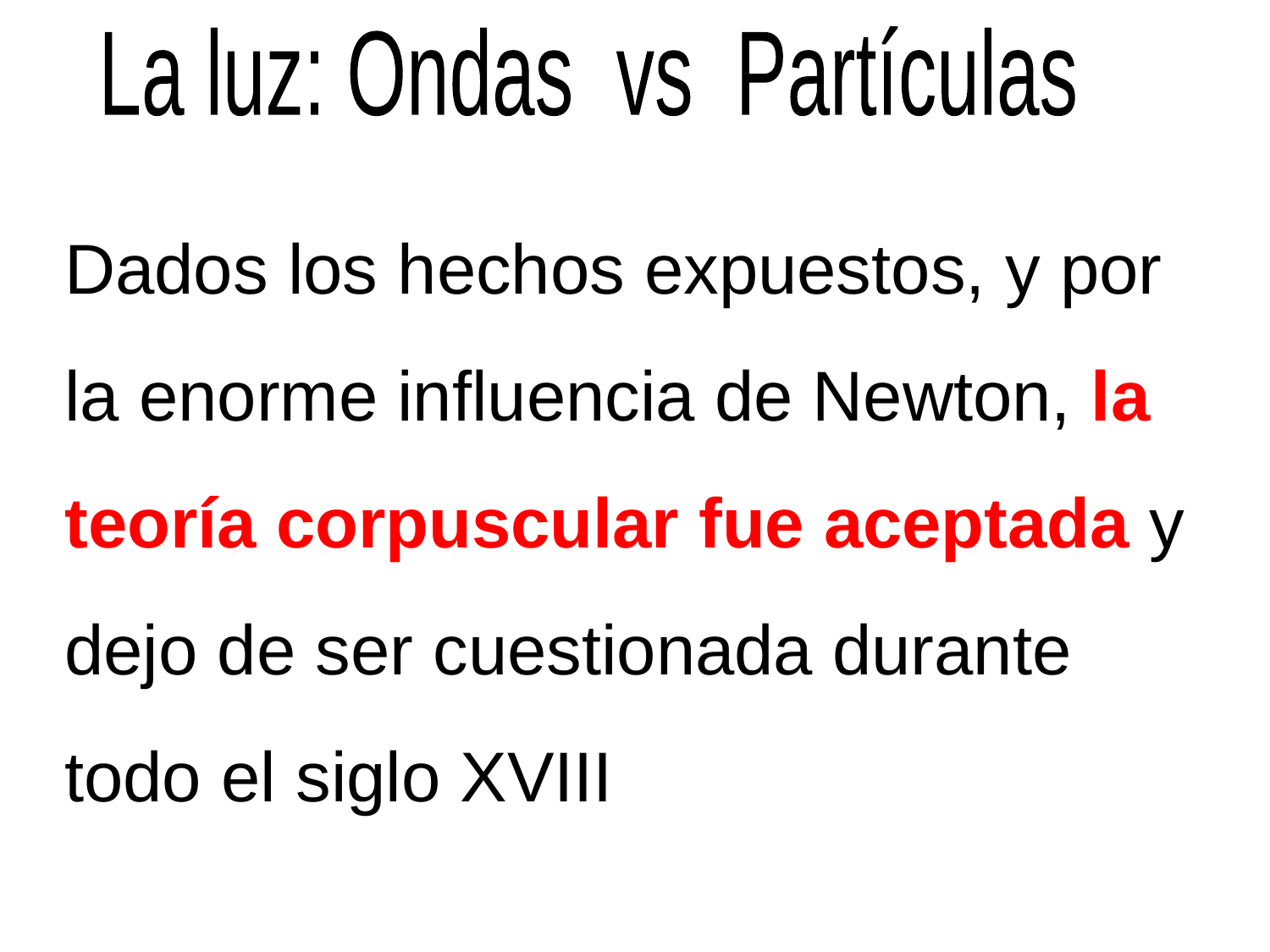

La luz: Ondas  vs  Partículas
Dados los hechos expuestos, y por la enorme influencia de Newton, la teoría corpuscular fue aceptada y dejo de ser cuestionada durante todo el siglo XVIII